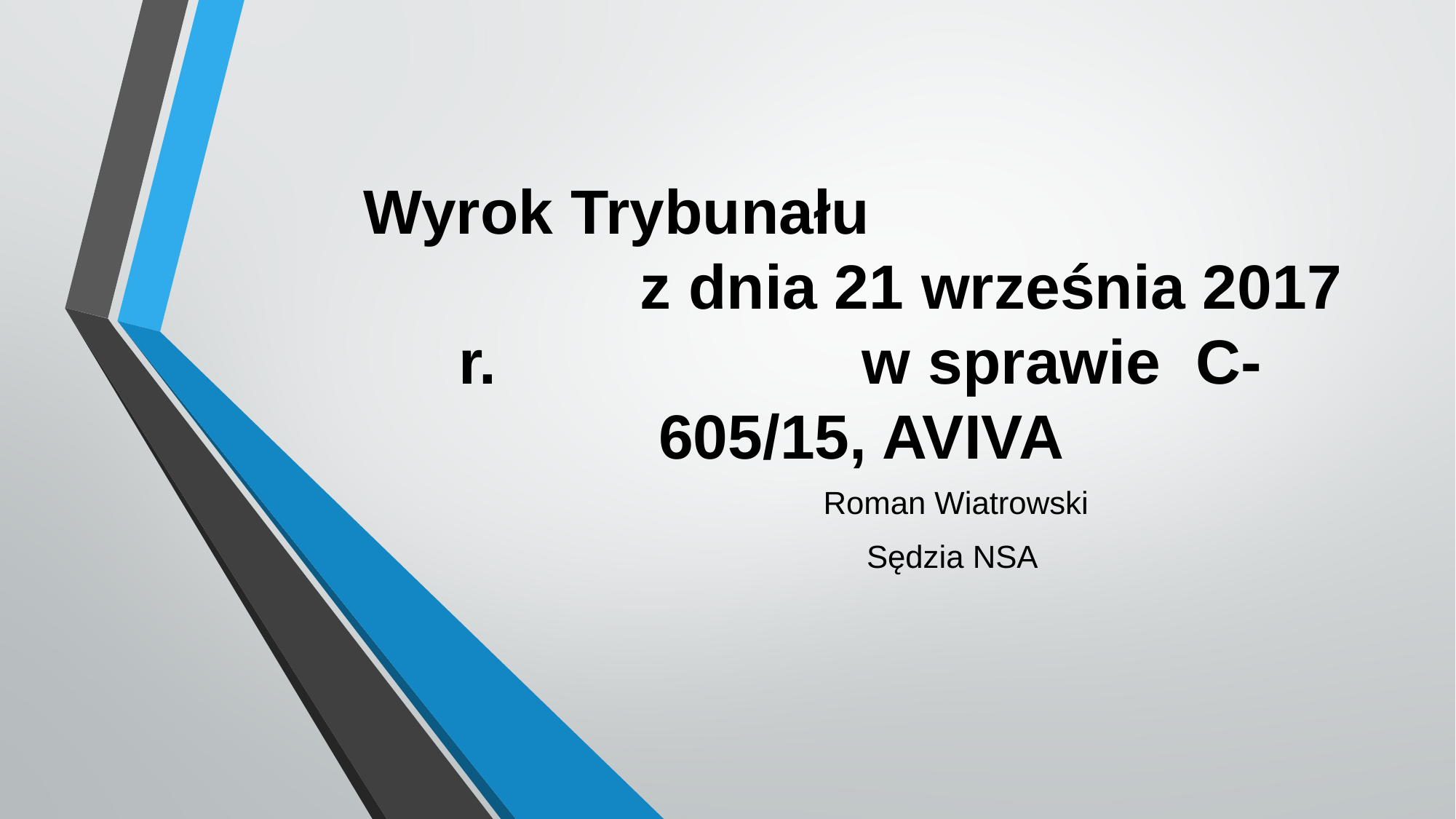

# Wyrok Trybunału                                            z dnia 21 września 2017 r.                     w sprawie  C- 605/15, AVIVA
Roman Wiatrowski
Sędzia NSA